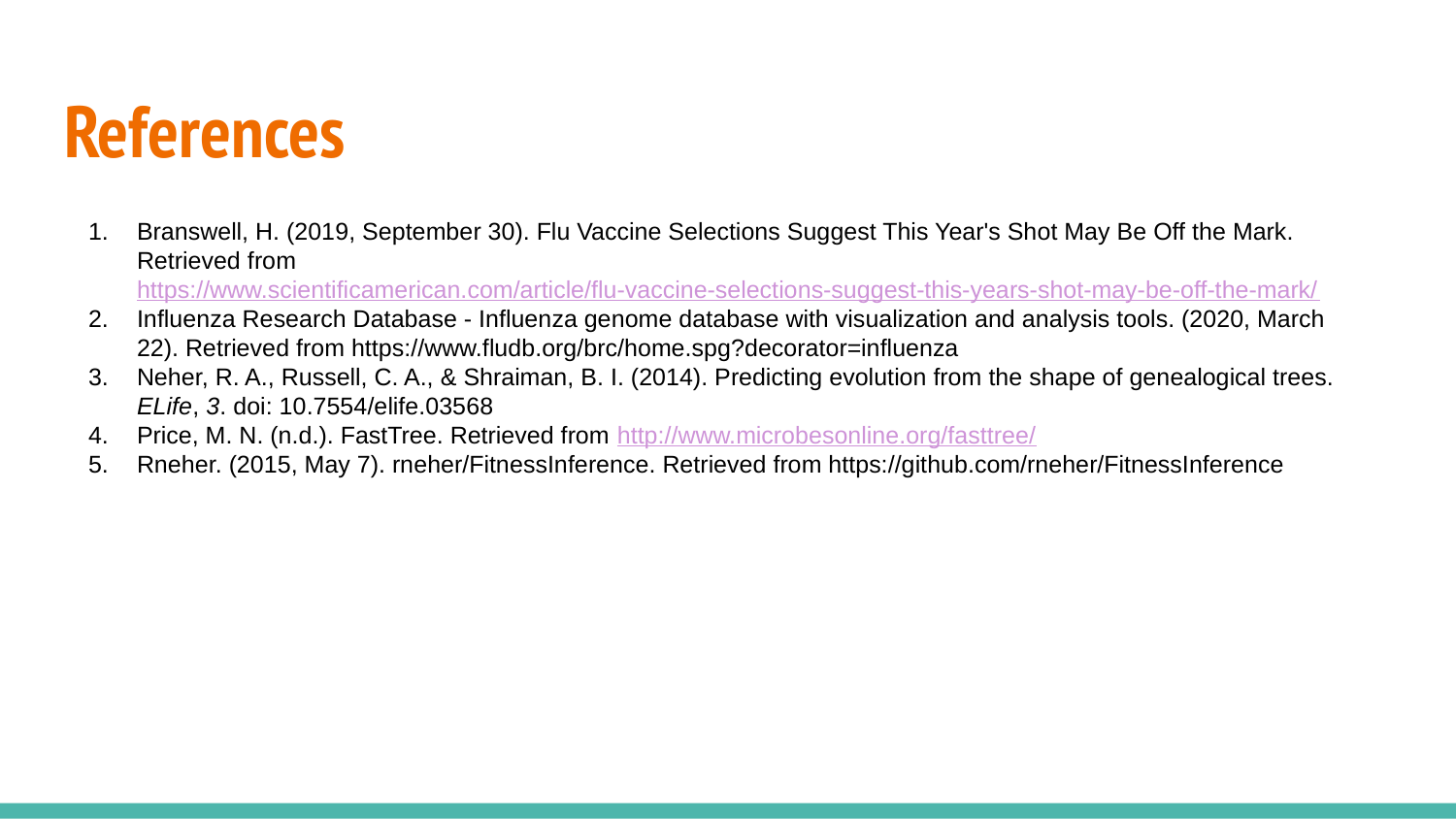

# References
Branswell, H. (2019, September 30). Flu Vaccine Selections Suggest This Year's Shot May Be Off the Mark. Retrieved from https://www.scientificamerican.com/article/flu-vaccine-selections-suggest-this-years-shot-may-be-off-the-mark/
Influenza Research Database - Influenza genome database with visualization and analysis tools. (2020, March 22). Retrieved from https://www.fludb.org/brc/home.spg?decorator=influenza
Neher, R. A., Russell, C. A., & Shraiman, B. I. (2014). Predicting evolution from the shape of genealogical trees. ELife, 3. doi: 10.7554/elife.03568
Price, M. N. (n.d.). FastTree. Retrieved from http://www.microbesonline.org/fasttree/
Rneher. (2015, May 7). rneher/FitnessInference. Retrieved from https://github.com/rneher/FitnessInference